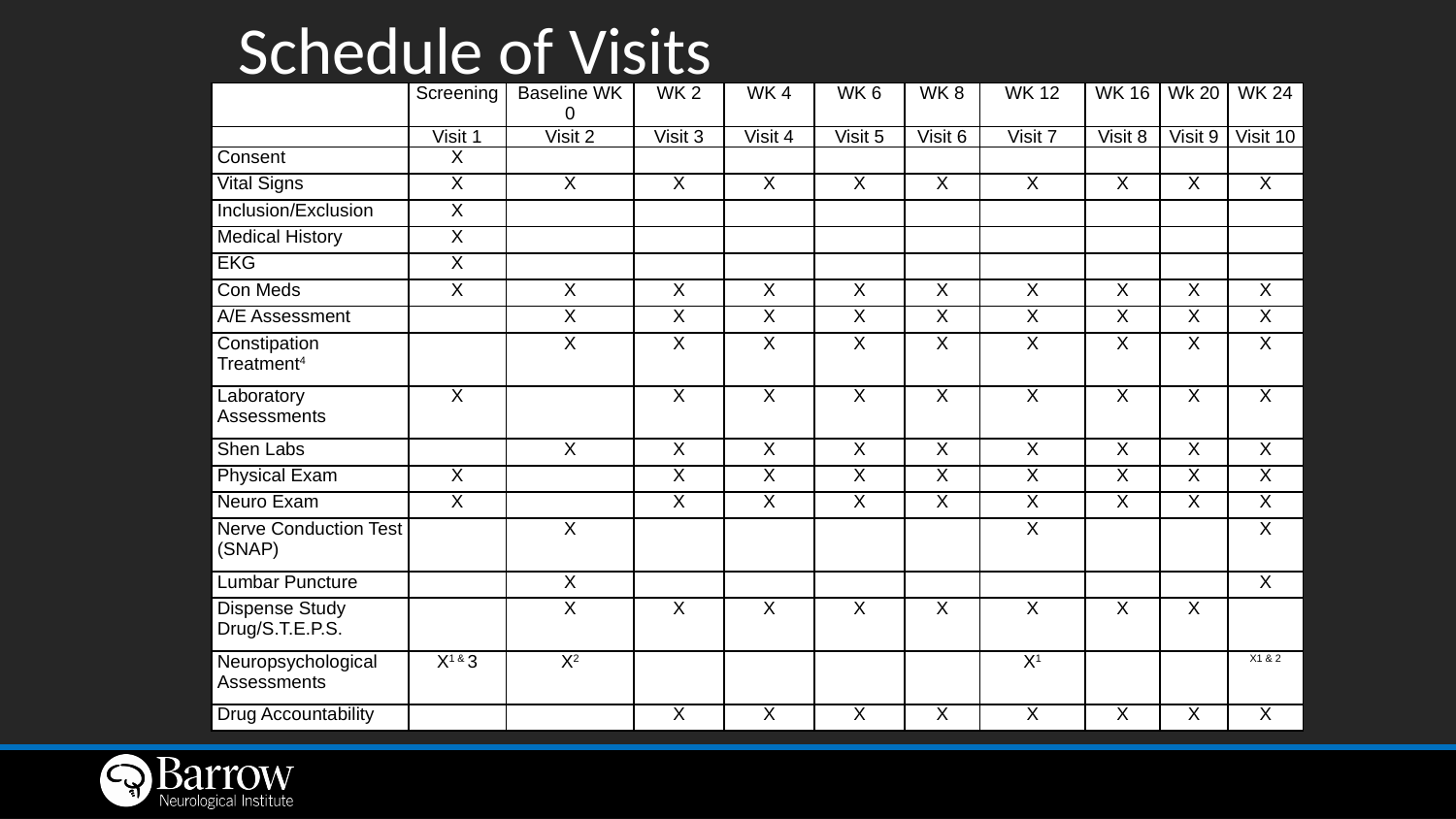

# Schedule of Visits

|  | Screening | Baseline WK 0 | WK 2 | WK 4 | WK 6 | WK 8 | WK 12 | WK 16 | Wk 20 | WK 24 |
| --- | --- | --- | --- | --- | --- | --- | --- | --- | --- | --- |
|  | Visit 1 | Visit 2 | Visit 3 | Visit 4 | Visit 5 | Visit 6 | Visit 7 | Visit 8 | Visit 9 | Visit 10 |
| Consent | X |  |  |  |  |  |  |  |  |  |
| Vital Signs | X | X | X | X | X | X | X | X | X | X |
| Inclusion/Exclusion | X |  |  |  |  |  |  |  |  |  |
| Medical History | X |  |  |  |  |  |  |  |  |  |
| EKG | X |  |  |  |  |  |  |  |  |  |
| Con Meds | X | X | X | X | X | X | X | X | X | X |
| A/E Assessment |  | X | X | X | X | X | X | X | X | X |
| Constipation Treatment4 |  | X | X | X | X | X | X | X | X | X |
| Laboratory Assessments | X |  | X | X | X | X | X | X | X | X |
| Shen Labs |  | X | X | X | X | X | X | X | X | X |
| Physical Exam | X |  | X | X | X | X | X | X | X | X |
| Neuro Exam | X |  | X | X | X | X | X | X | X | X |
| Nerve Conduction Test (SNAP) |  | X |  |  |  |  | X |  |  | X |
| Lumbar Puncture |  | X |  |  |  |  |  |  |  | X |
| Dispense Study Drug/S.T.E.P.S. |  | X | X | X | X | X | X | X | X |  |
| Neuropsychological Assessments | X1 & 3 | X2 |  |  |  |  | X1 |  |  | X1 & 2 |
| Drug Accountability |  |  | X | X | X | X | X | X | X | X |
|  |  |  |  |  |  |  |  |  |  |  |